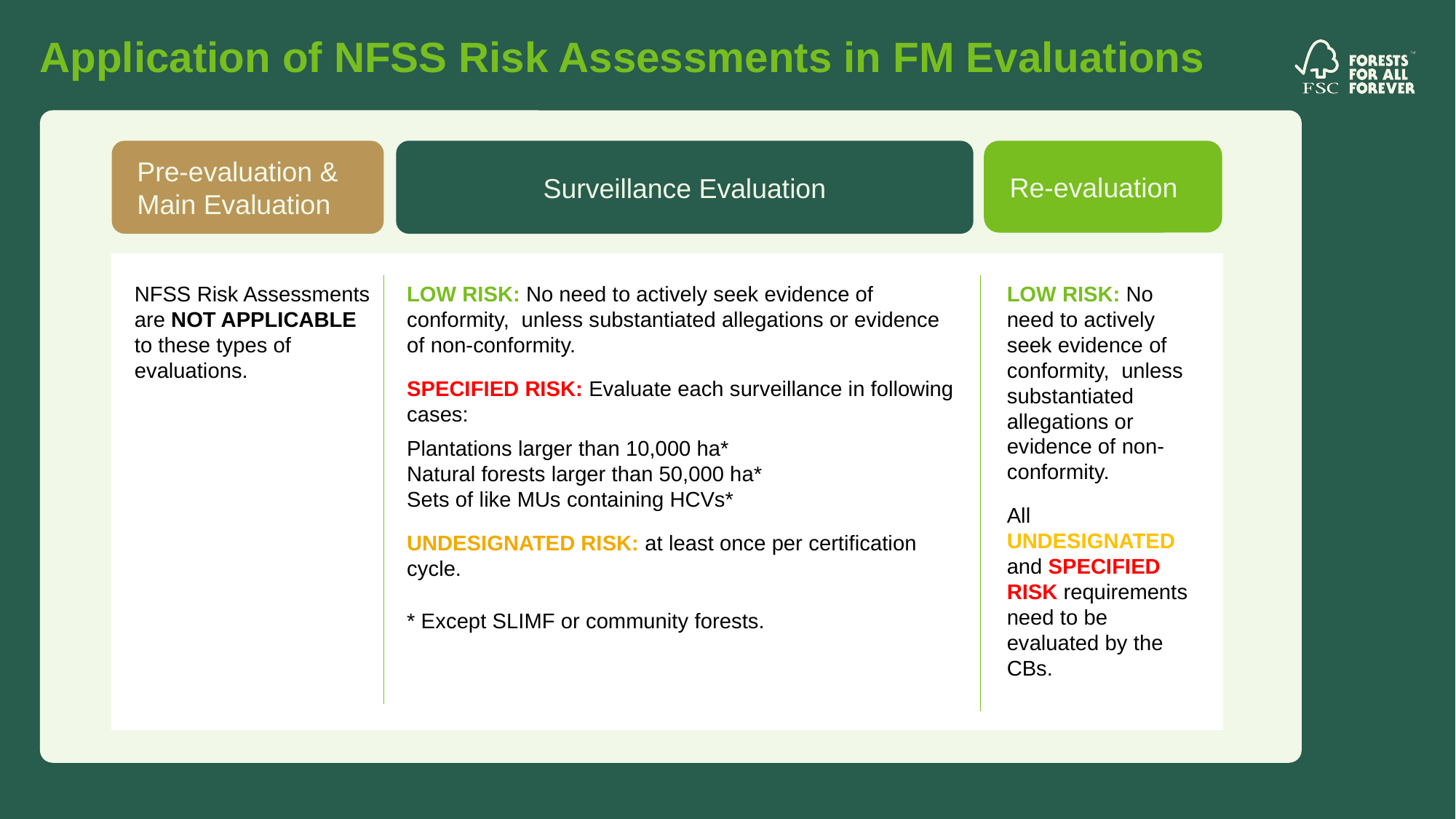

# Application of NFSS Risk Assessments in FM Evaluations
Click to edit Master text styles
Second level
Third level
Fourth level
Fifth level

Pre-evaluation & Main Evaluation
Surveillance Evaluation
Re-evaluation

NFSS Risk Assessments are NOT APPLICABLE to these types of evaluations.
LOW RISK: No need to actively seek evidence of conformity,  unless substantiated allegations or evidence of non-conformity.
SPECIFIED RISK: Evaluate each surveillance in following cases:
Plantations larger than 10,000 ha*
Natural forests larger than 50,000 ha*
Sets of like MUs containing HCVs*
UNDESIGNATED RISK: at least once per certification cycle.
* Except SLIMF or community forests.
LOW RISK: No need to actively seek evidence of conformity,  unless substantiated allegations or evidence of non-conformity.
All UNDESIGNATED and SPECIFIED RISK requirements need to be evaluated by the CBs.
25